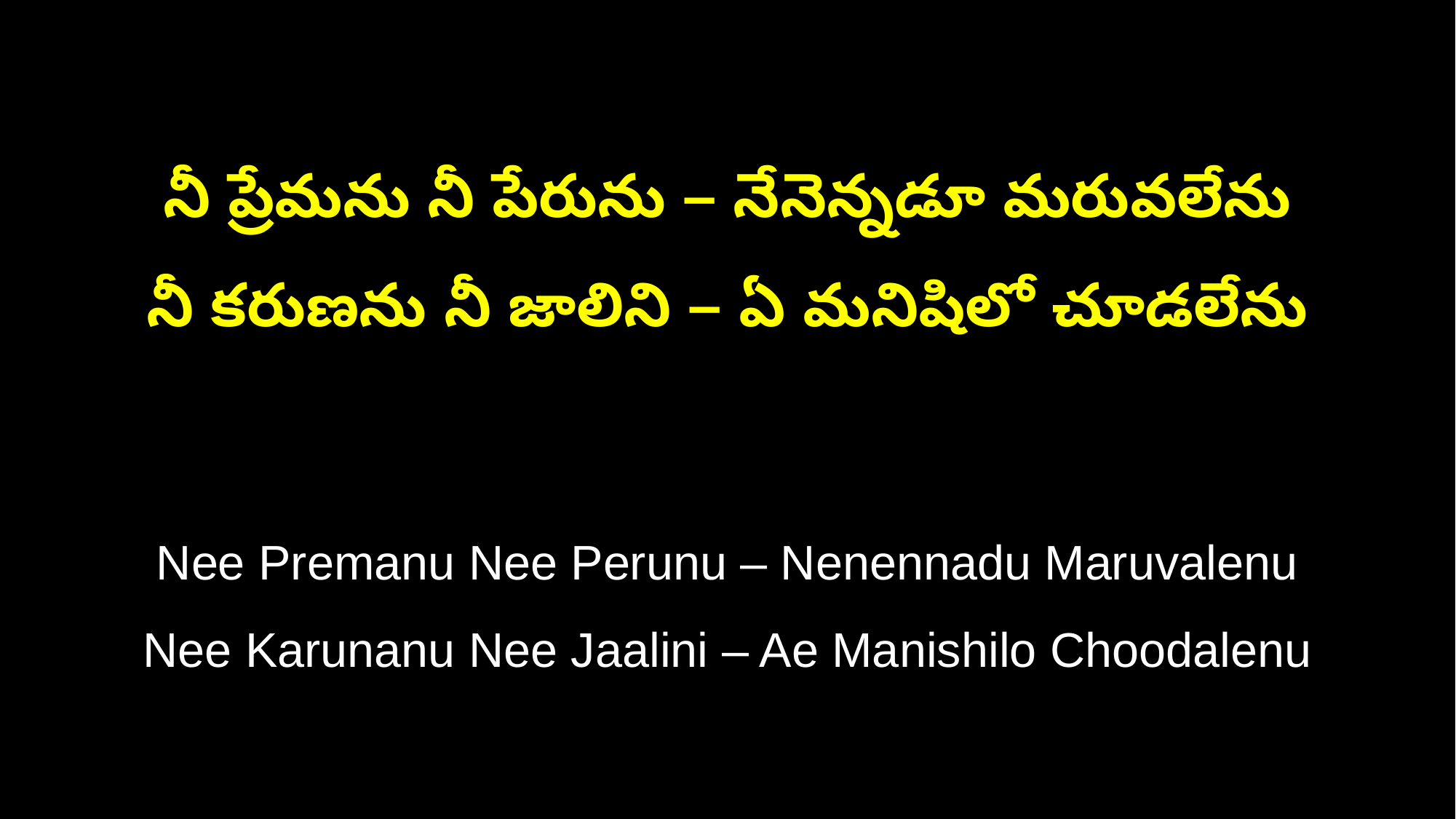

నీ ప్రేమను నీ పేరును – నేనెన్నడూ మరువలేను
నీ కరుణను నీ జాలిని – ఏ మనిషిలో చూడలేను
Nee Premanu Nee Perunu – Nenennadu Maruvalenu
Nee Karunanu Nee Jaalini – Ae Manishilo Choodalenu